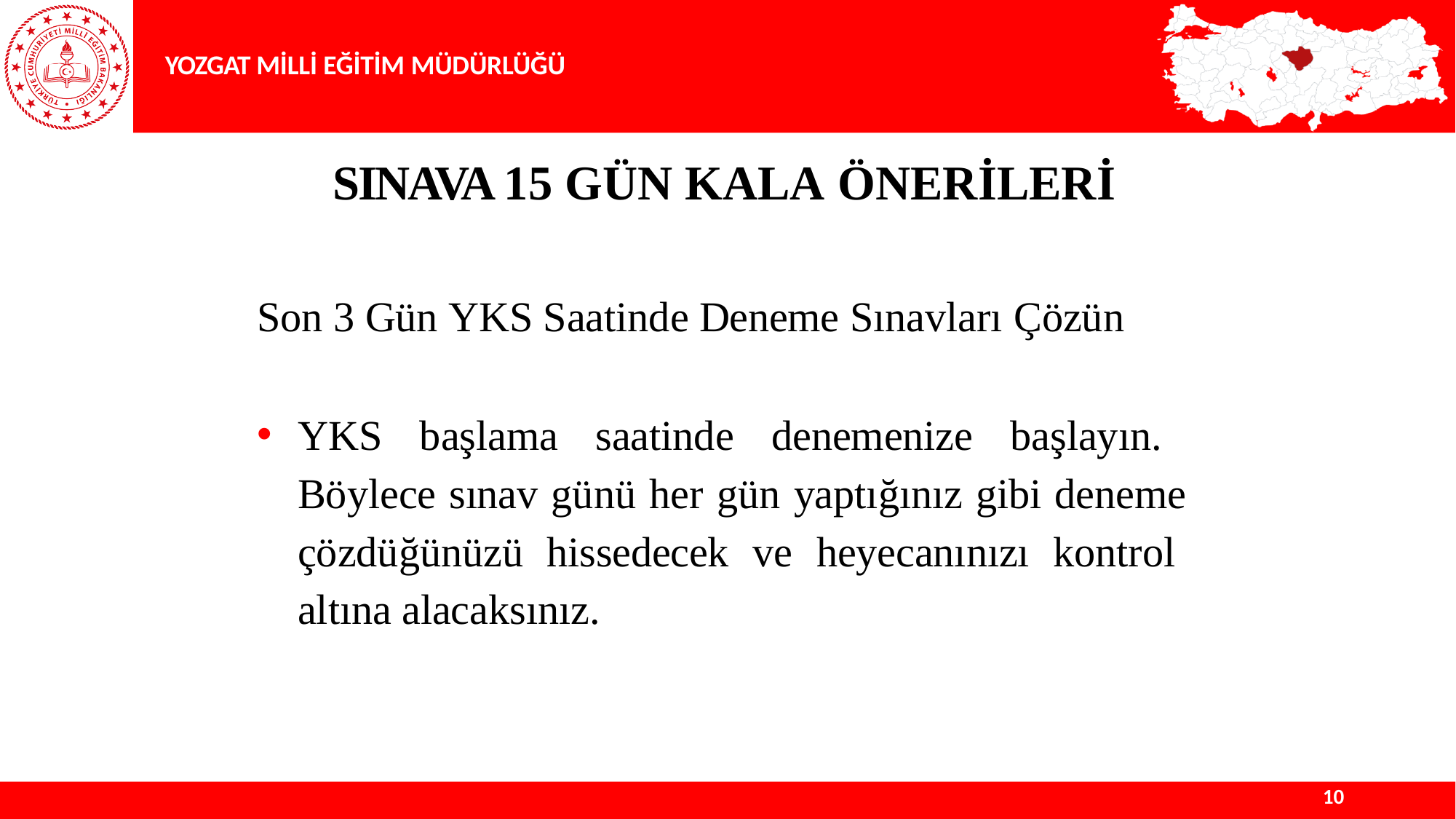

YOZGAT MİLLİ EĞİTİM MÜDÜRLÜĞÜ
# SINAVA 15 GÜN KALA ÖNERİLERİ
Son 3 Gün YKS Saatinde Deneme Sınavları Çözün

YKS başlama saatinde denemenize başlayın.  Böylece sınav günü her gün yaptığınız gibi deneme  çözdüğünüzü hissedecek ve heyecanınızı kontrol  altına alacaksınız.
10